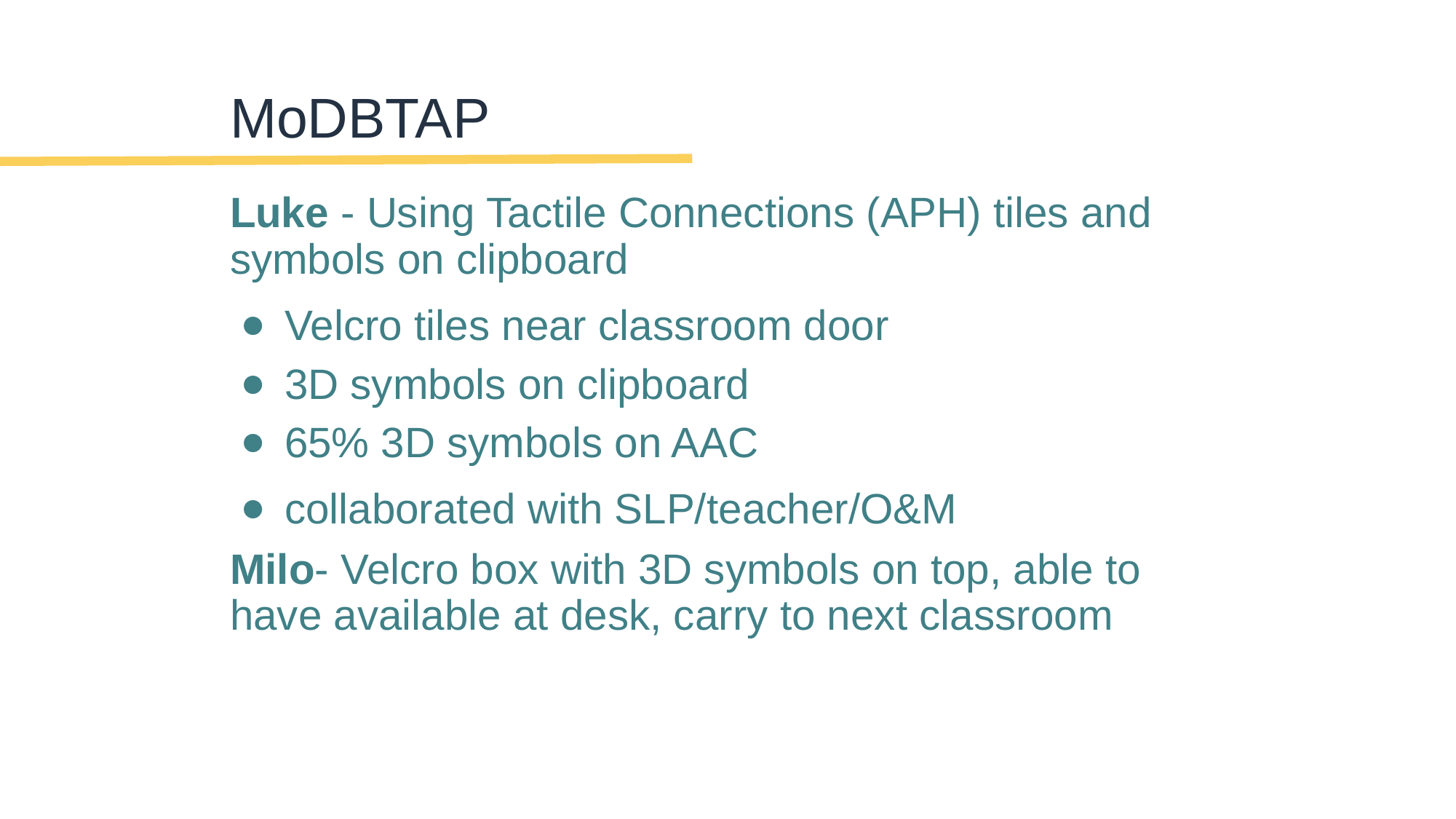

# MoDBTAP
Luke - Using Tactile Connections (APH) tiles and symbols on clipboard
Velcro tiles near classroom door
3D symbols on clipboard
65% 3D symbols on AAC
collaborated with SLP/teacher/O&M
Milo- Velcro box with 3D symbols on top, able to have available at desk, carry to next classroom